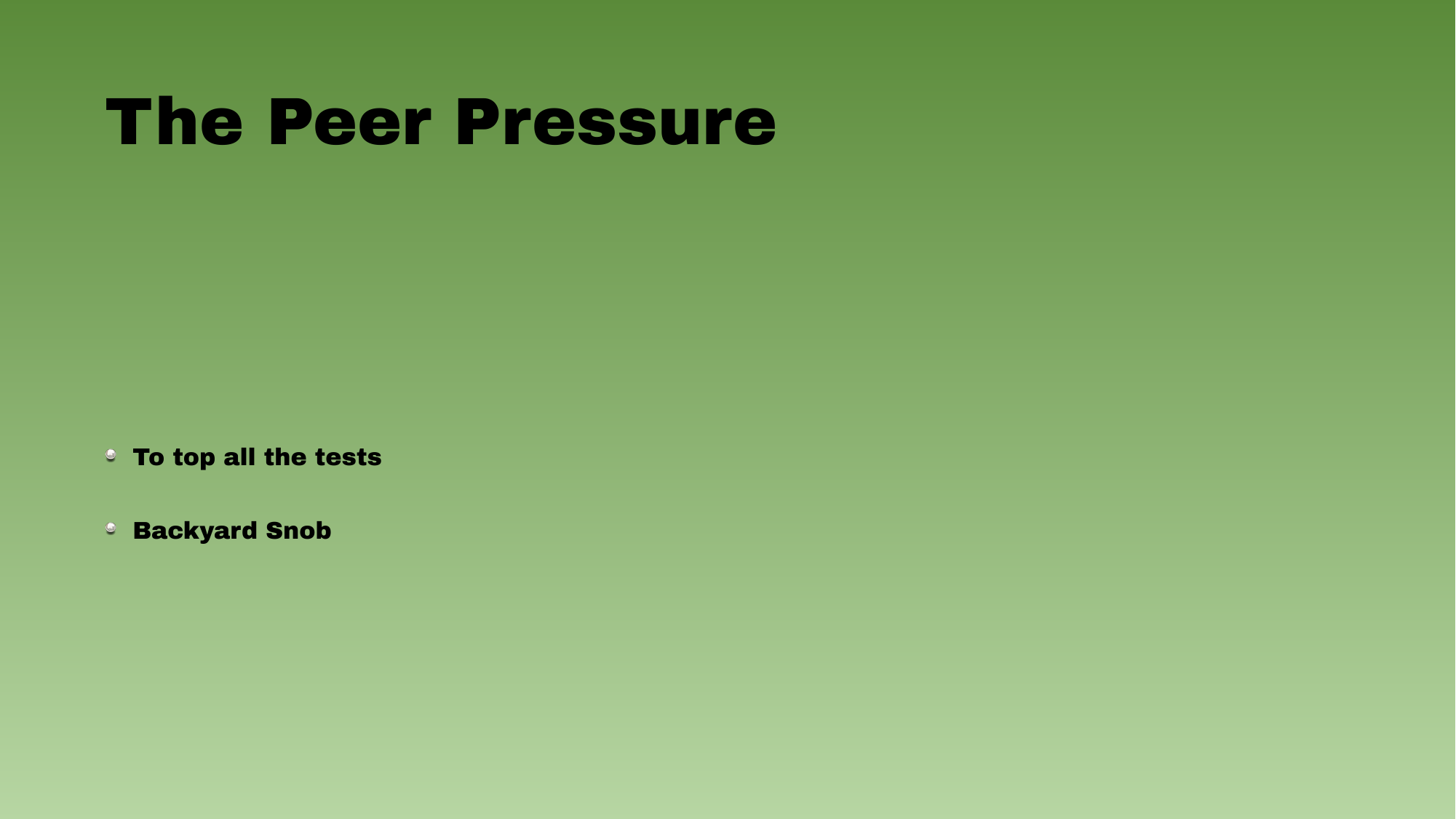

# The Peer Pressure
To top all the tests
Backyard Snob
11